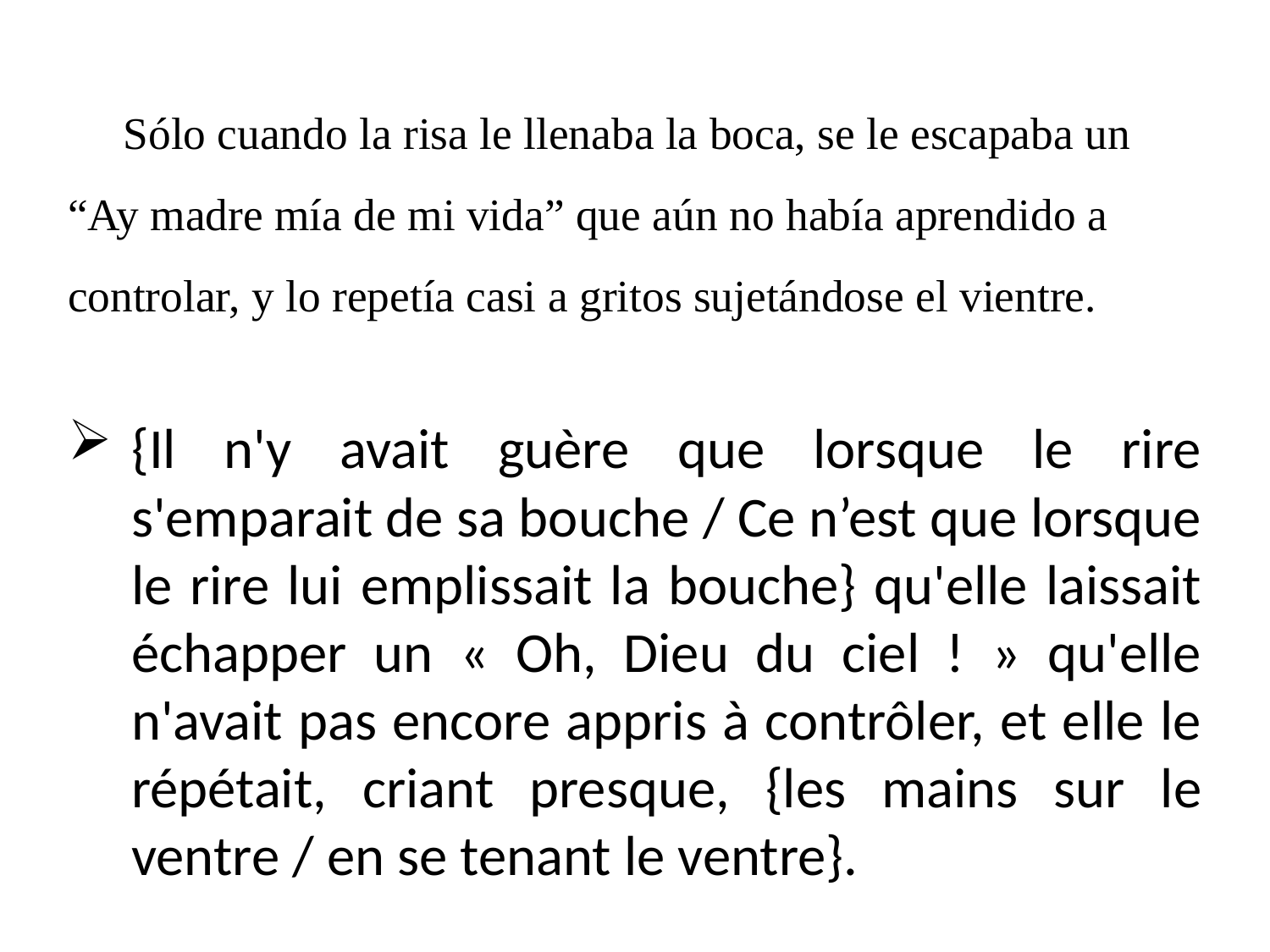

# Sólo cuando la risa le llenaba la boca, se le escapaba un “Ay madre mía de mi vida” que aún no había aprendido a controlar, y lo repetía casi a gritos sujetándose el vientre.
{Il n'y avait guère que lorsque le rire s'emparait de sa bouche / Ce n’est que lorsque le rire lui emplissait la bouche} qu'elle laissait échapper un « Oh, Dieu du ciel ! » qu'elle n'avait pas encore appris à contrôler, et elle le répétait, criant presque, {les mains sur le ventre / en se tenant le ventre}.